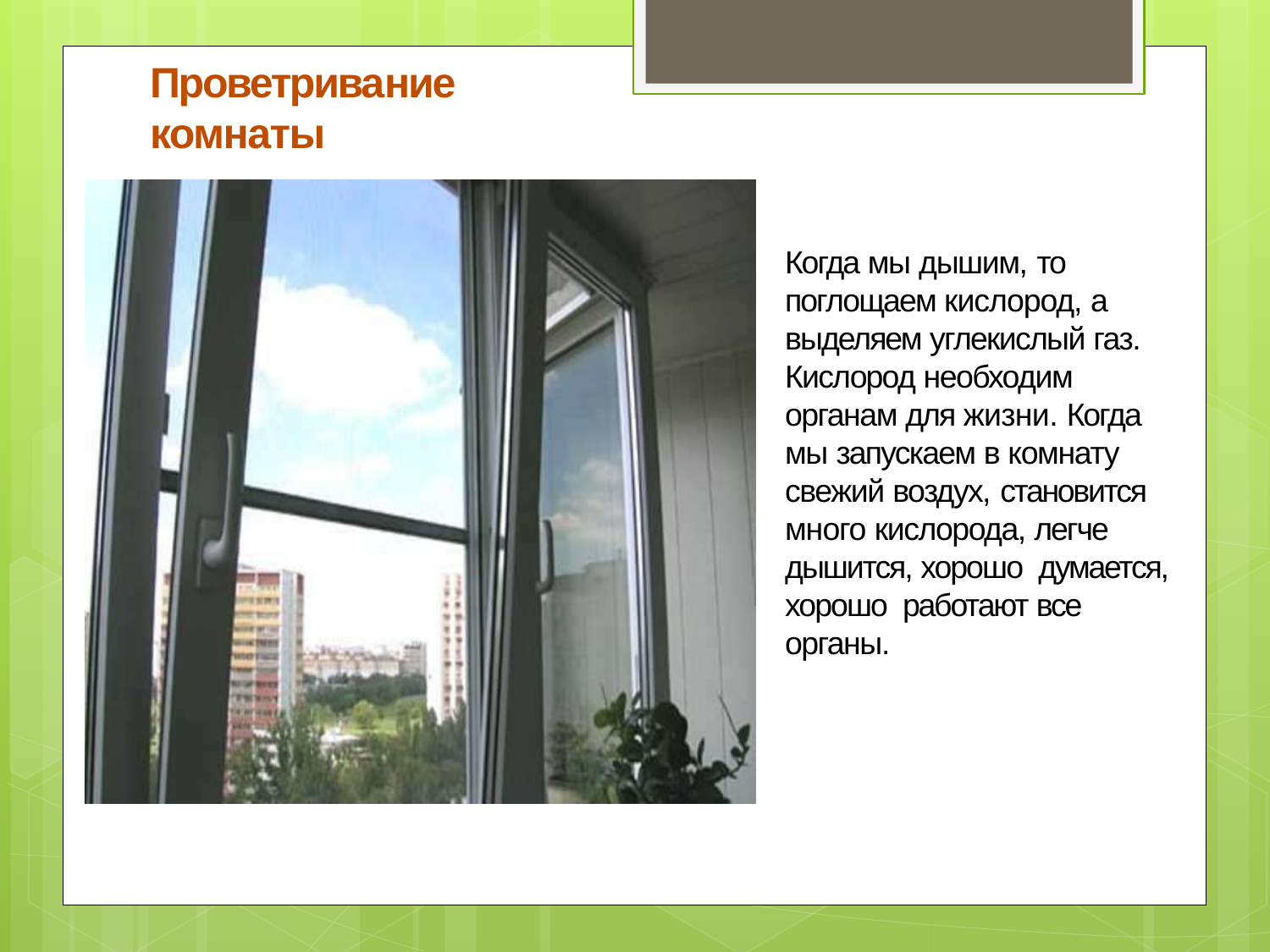

# Проветривание комнаты

Когда мы дышим, то
поглощаем кислород, а  выделяем углекислый газ.  Кислород необходим  органам для жизни. Когда  мы запускаем в комнату  свежий воздух, становится  много кислорода, легче  дышится, хорошо  думается, хорошо  работают все органы.